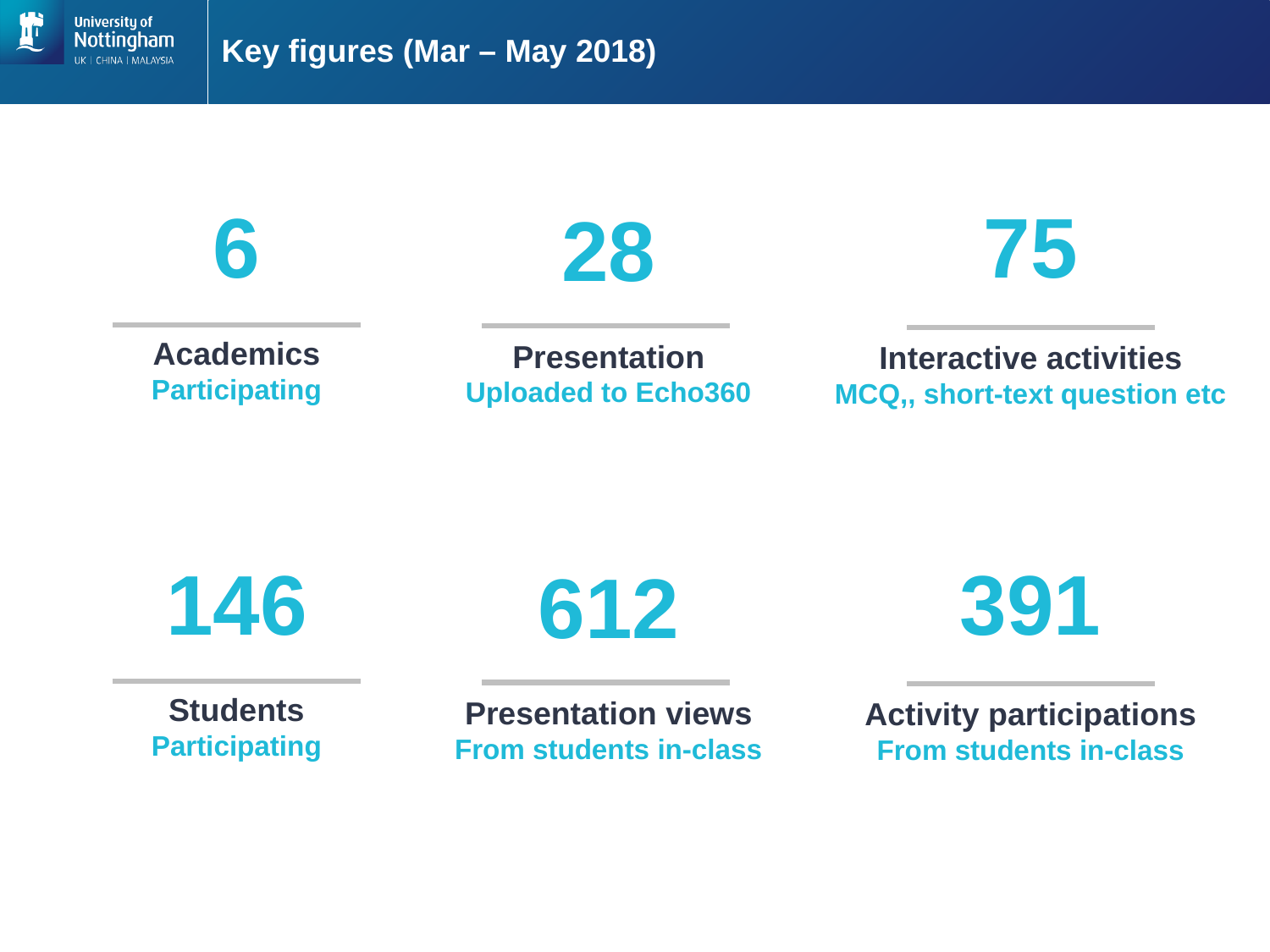

# Key figures (Mar – May 2018)
6

Academics
Participating

75

Interactive activities
MCQ,, short-text question etc
28

Presentation
Uploaded to Echo360

146

Students
Participating

391

Activity participations
From students in-class
612

Presentation views
From students in-class